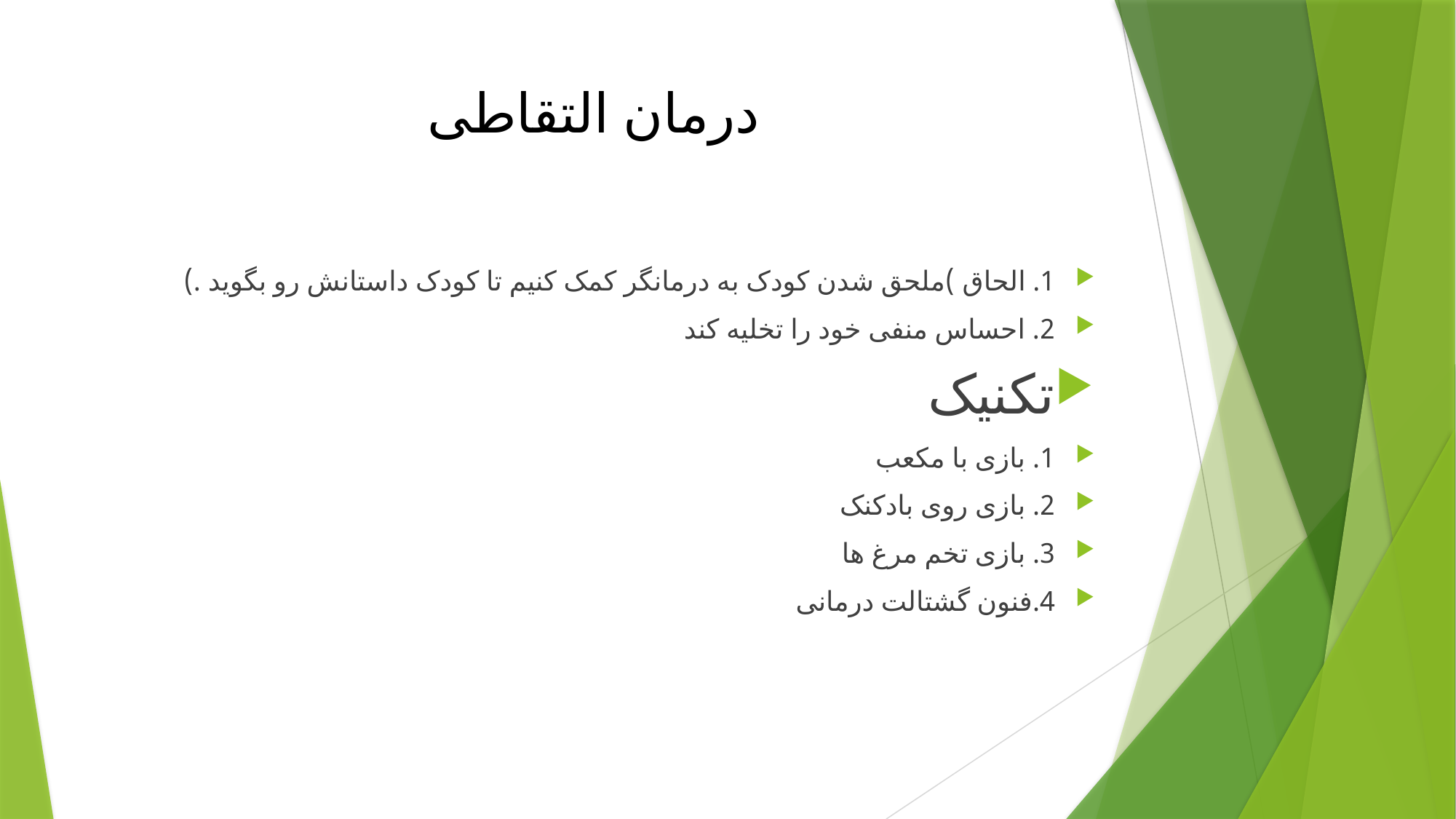

# درمان التقاطی
1. الحاق )ملحق شدن کودک به درمانگر کمک کنیم تا کودک داستانش رو بگوید .)
2. احساس منفی خود را تخلیه کند
تکنیک
1. بازی با مکعب
2. بازی روی بادکنک
3. بازی تخم مرغ ها
4.فنون گشتالت درمانی